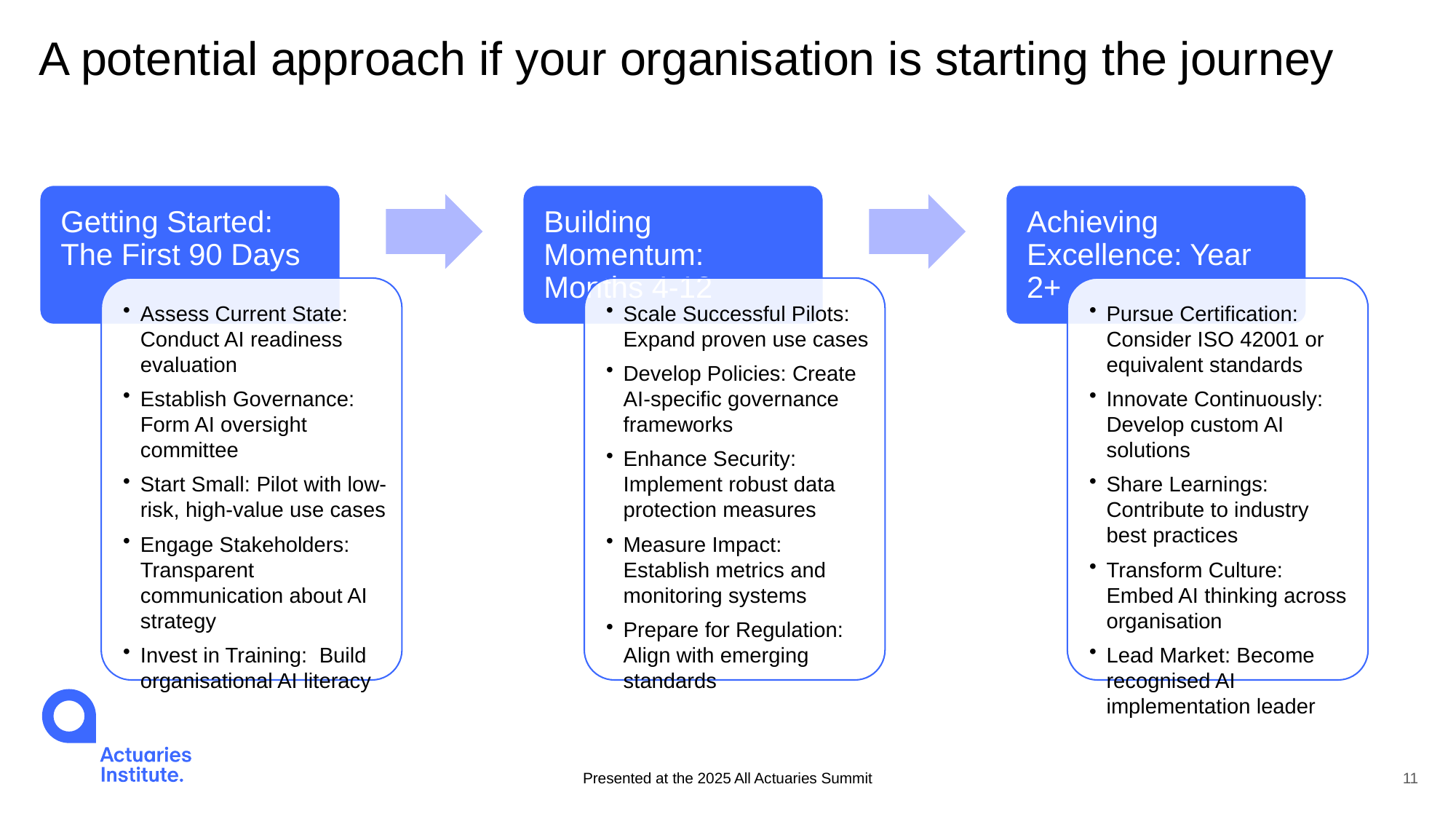

# A potential approach if your organisation is starting the journey
Getting Started:    The First 90 Days
Assess Current State: Conduct AI readiness evaluation
Establish Governance: Form AI oversight committee
Start Small: Pilot with low-risk, high-value use cases
Engage Stakeholders:  Transparent communication about AI strategy
Invest in Training:  Build organisational AI literacy

Building Momentum: Months 4-12
Scale Successful Pilots: Expand proven use cases
Develop Policies: Create AI-specific governance frameworks
Enhance Security: Implement robust data protection measures
Measure Impact: Establish metrics and monitoring systems
Prepare for Regulation: Align with emerging standards

Achieving Excellence: Year 2+
Pursue Certification: Consider ISO 42001 or equivalent standards
Innovate Continuously: Develop custom AI solutions
Share Learnings: Contribute to industry best practices
Transform Culture: Embed AI thinking across organisation
Lead Market: Become recognised AI implementation leader
Presented at the 2025 All Actuaries Summit
11